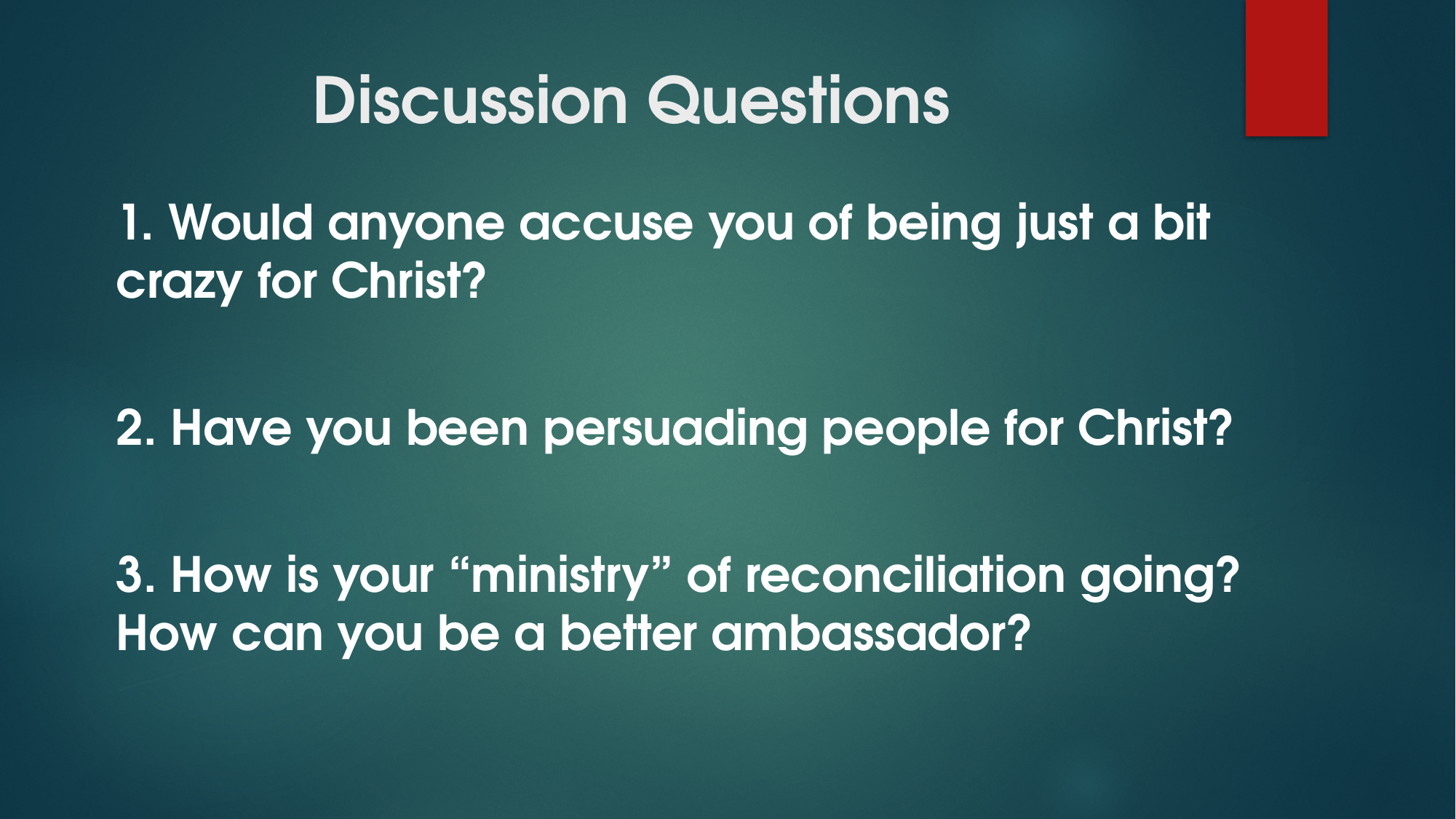

# Discussion Questions
1. Would anyone accuse you of being just a bit crazy for Christ?

2. Have you been persuading people for Christ?

3. How is your “ministry” of reconciliation going? How can you be a better ambassador?